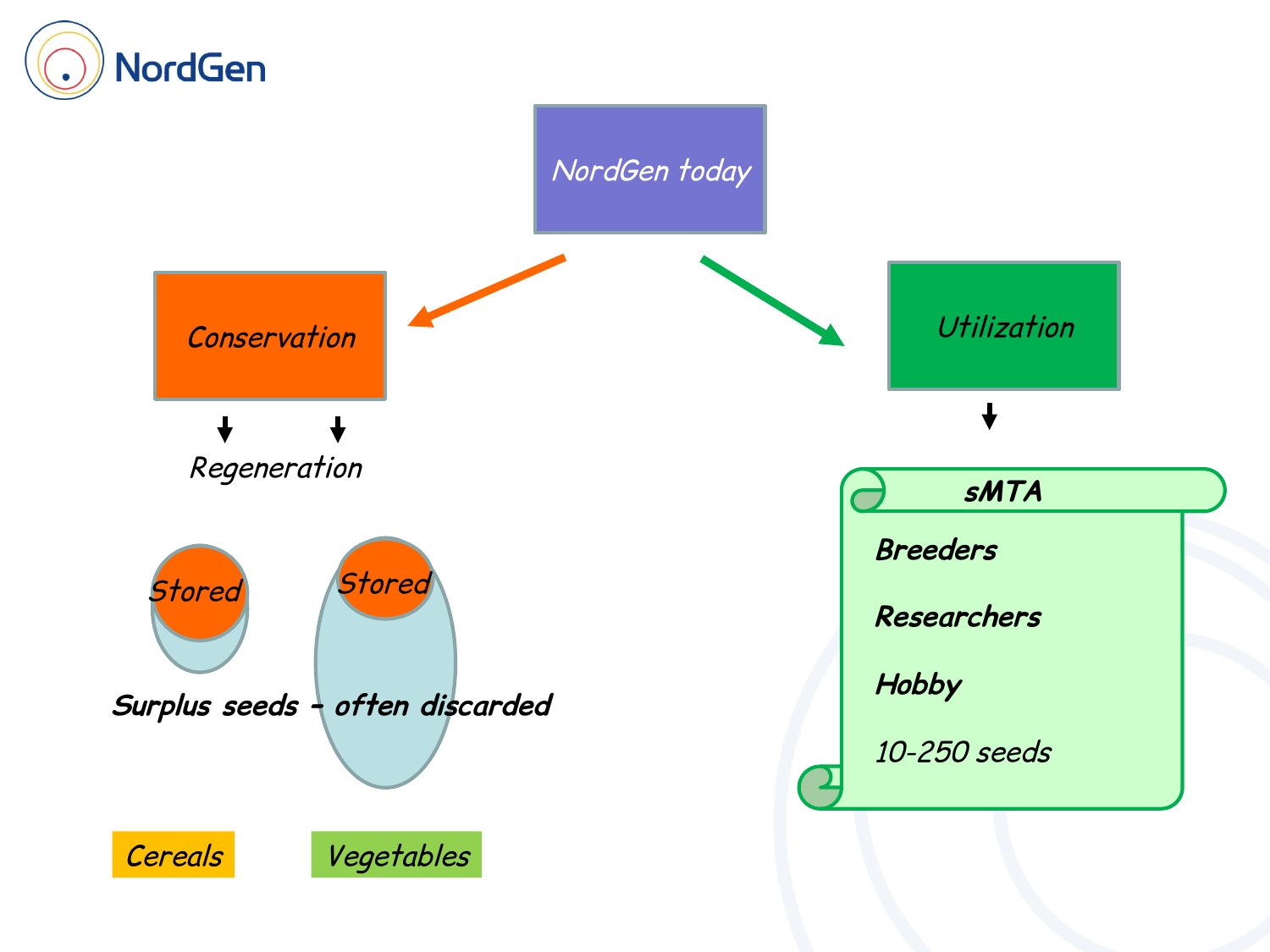

NordGen today

Utilization
Conservation
Regeneration
sMTA

Breeders

Researchers

Hobby
10-250 seeds

Stored
Stored
Surplus seeds – often discarded
Cereals
Vegetables